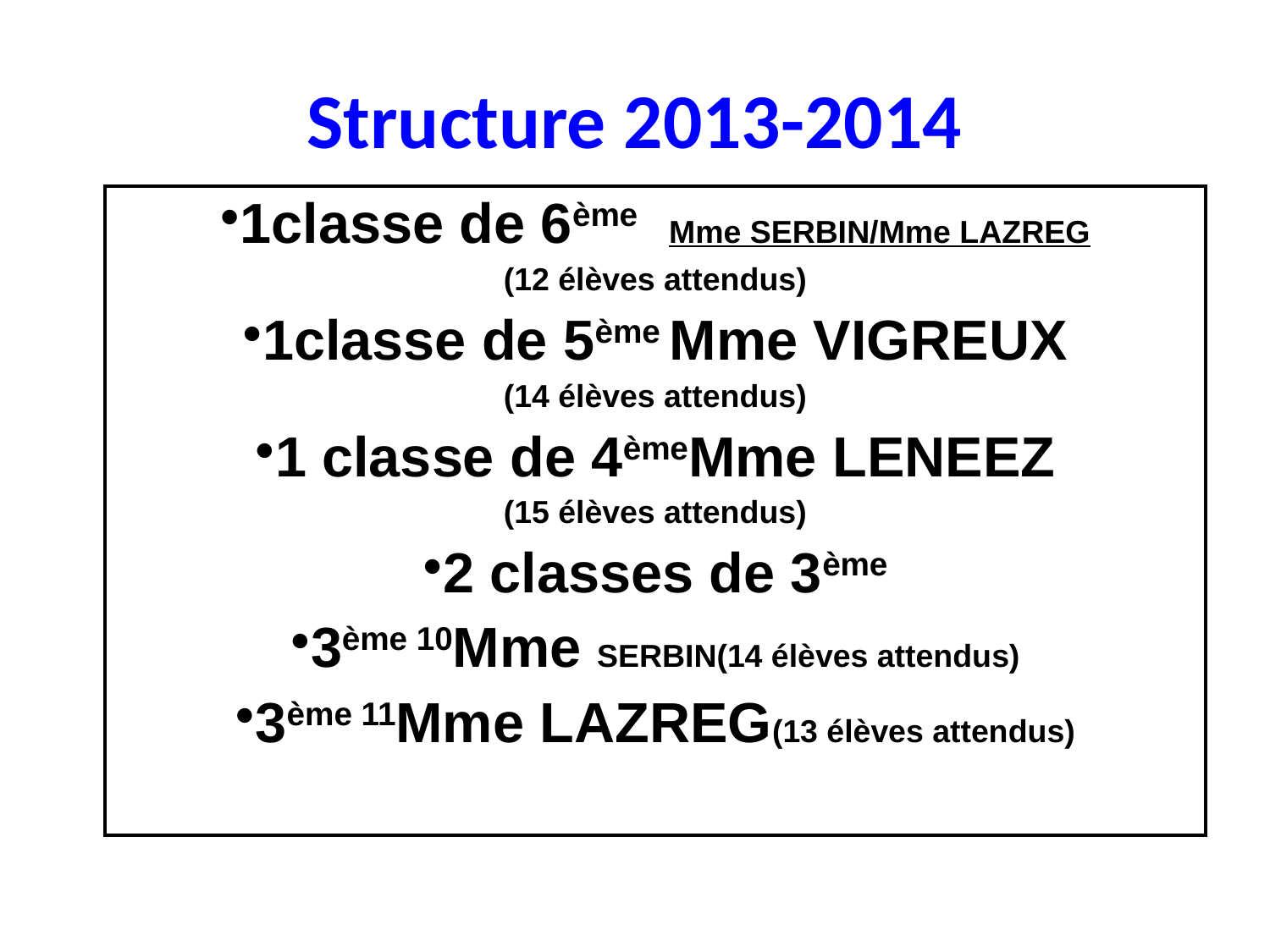

# Structure 2013-2014
| 1classe de 6ème Mme SERBIN/Mme LAZREG (12 élèves attendus) 1classe de 5ème Mme VIGREUX (14 élèves attendus) 1 classe de 4èmeMme LENEEZ (15 élèves attendus) 2 classes de 3ème 3ème 10Mme SERBIN(14 élèves attendus) 3ème 11Mme LAZREG(13 élèves attendus) |
| --- |